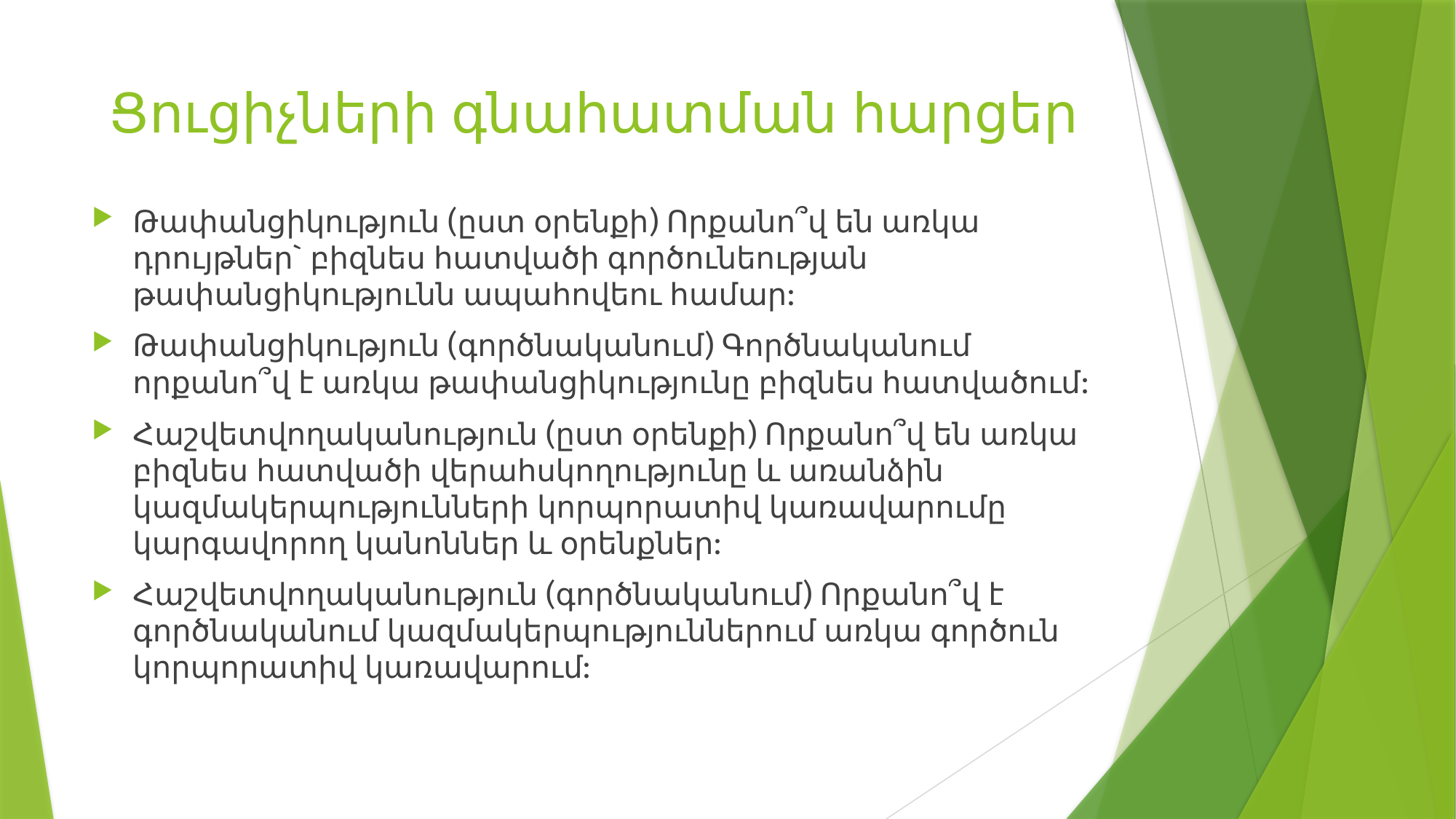

# Ցուցիչների գնահատման հարցեր
Թափանցիկություն (ըստ օրենքի) Որքանո՞վ են առկա դրույթներ` բիզնես հատվածի գործունեության թափանցիկությունն ապահովեու համար:
Թափանցիկություն (գործնականում) Գործնականում որքանո՞վ է առկա թափանցիկությունը բիզնես հատվածում:
Հաշվետվողականություն (ըստ օրենքի) Որքանո՞վ են առկա բիզնես հատվածի վերահսկողությունը և առանձին կազմակերպությունների կորպորատիվ կառավարումը կարգավորող կանոններ և օրենքներ:
Հաշվետվողականություն (գործնականում) Որքանո՞վ է գործնականում կազմակերպություններում առկա գործուն կորպորատիվ կառավարում: